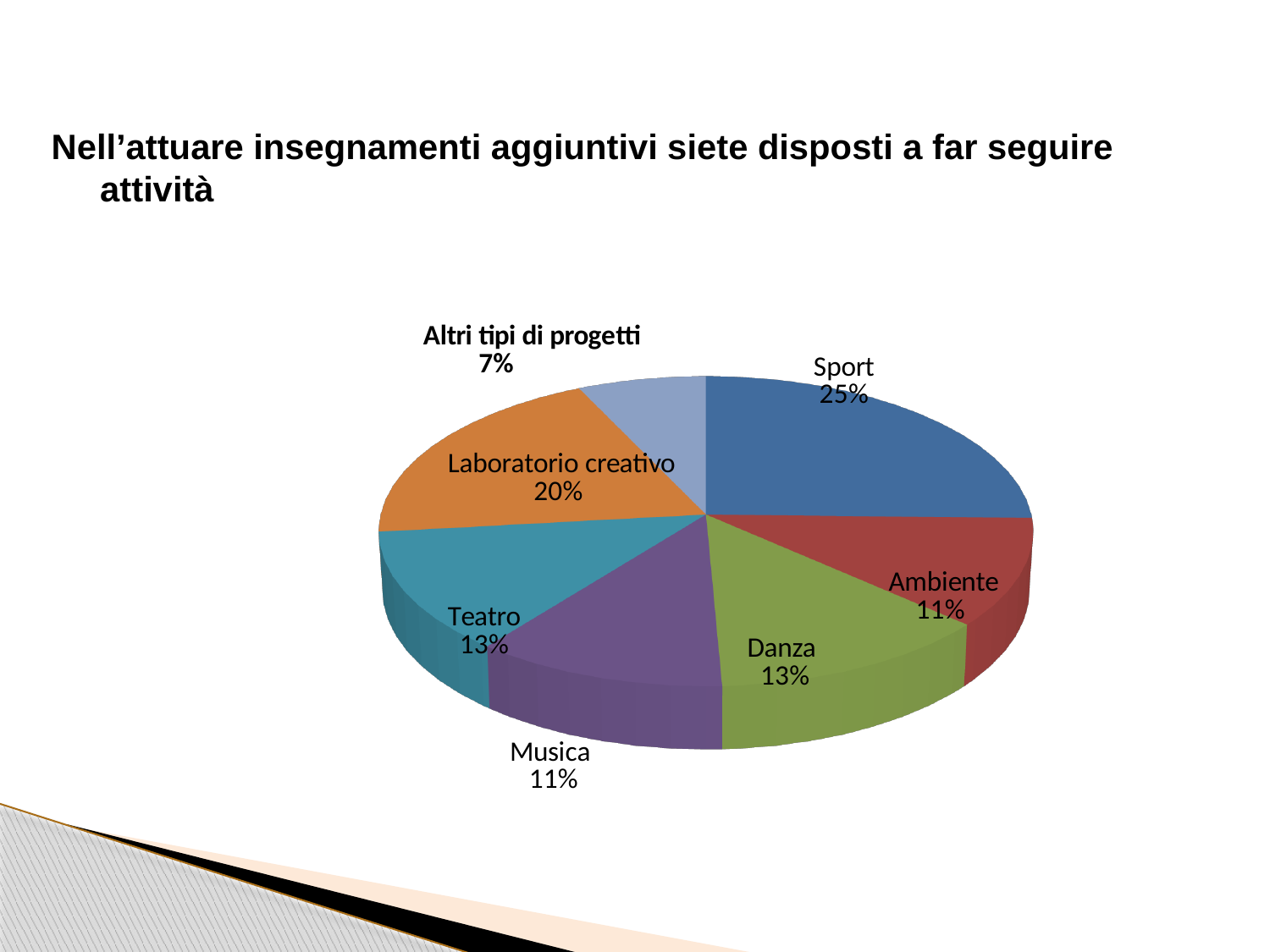

Nell’attuare insegnamenti aggiuntivi siete disposti a far seguire
     attività

[unsupported chart]